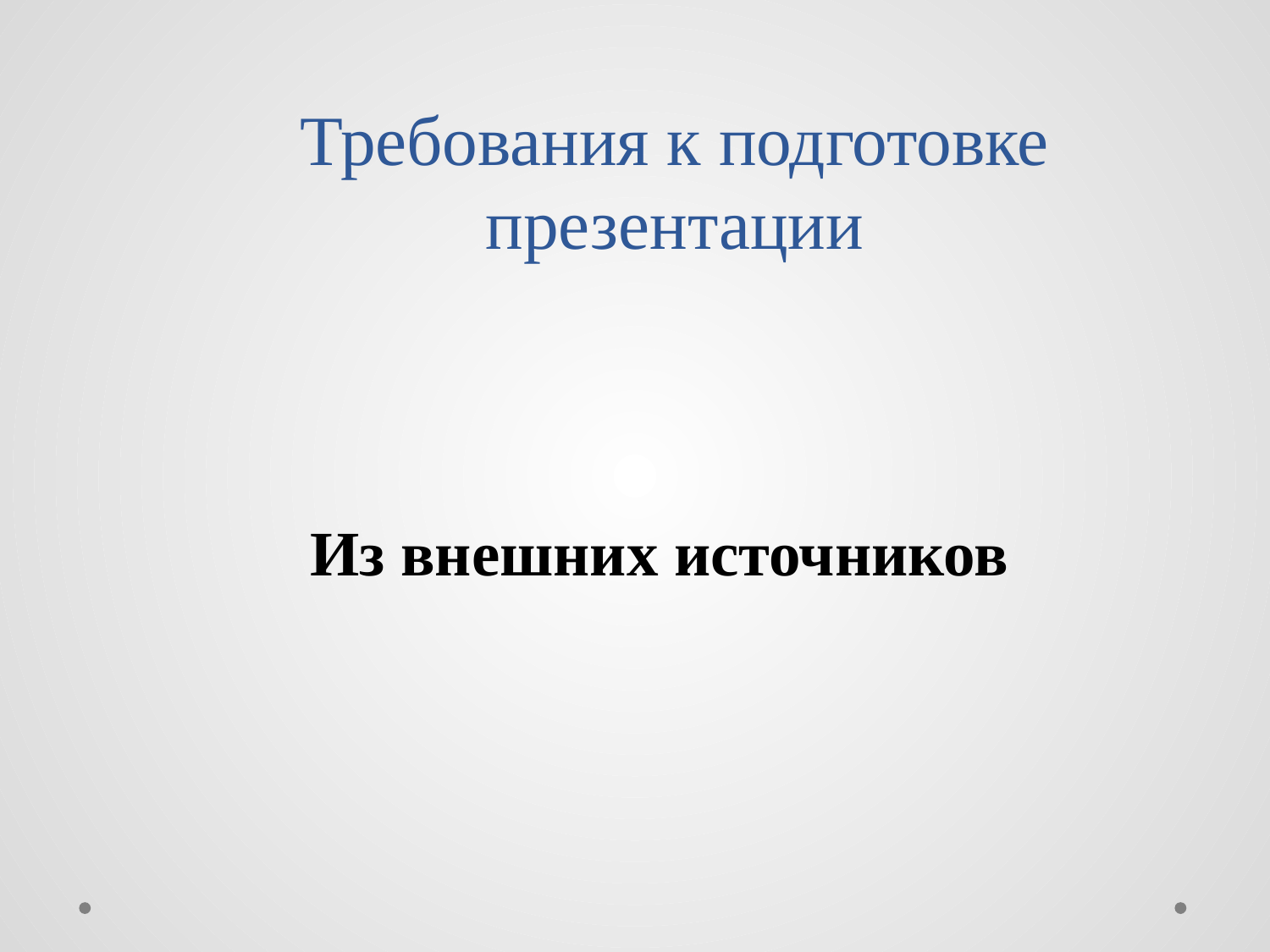

# Требования к подготовке презентации
Из внешних источников